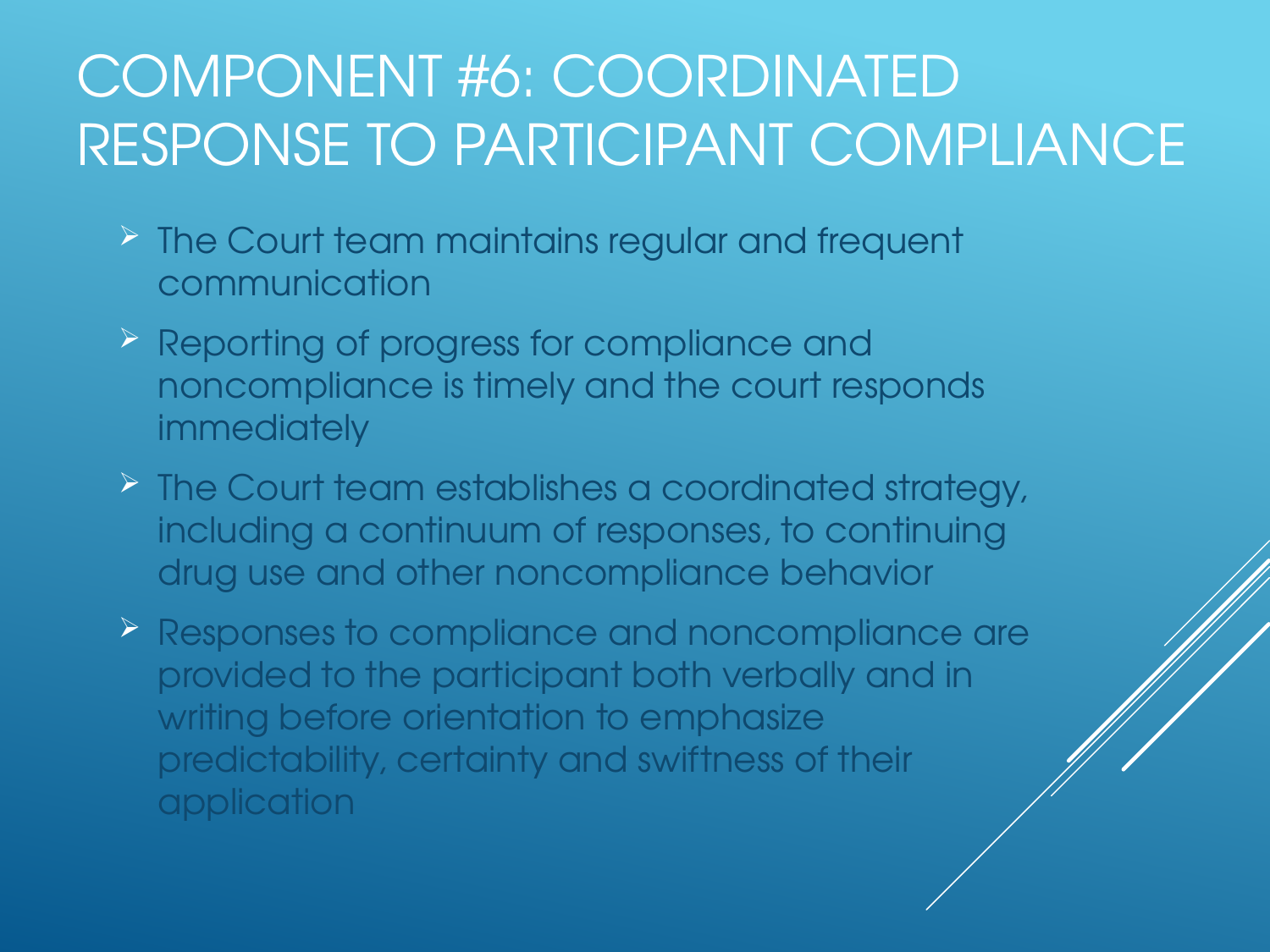

# Component #6: Coordinated Response to Participant Compliance
The Court team maintains regular and frequent communication
Reporting of progress for compliance and noncompliance is timely and the court responds immediately
The Court team establishes a coordinated strategy, including a continuum of responses, to continuing drug use and other noncompliance behavior
Responses to compliance and noncompliance are provided to the participant both verbally and in writing before orientation to emphasize predictability, certainty and swiftness of their application